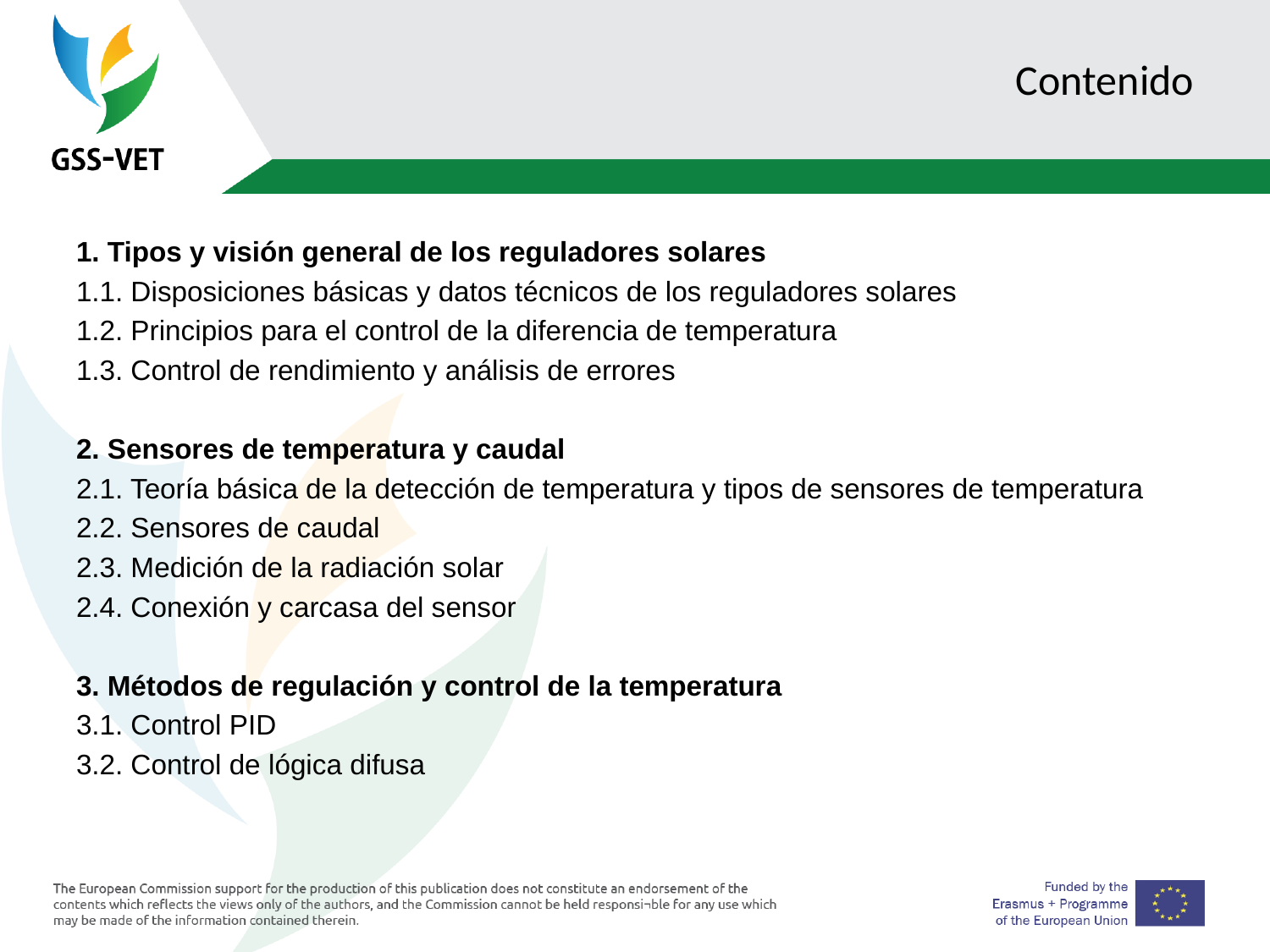

# Contenido
1. Tipos y visión general de los reguladores solares
1.1. Disposiciones básicas y datos técnicos de los reguladores solares
1.2. Principios para el control de la diferencia de temperatura
1.3. Control de rendimiento y análisis de errores

2. Sensores de temperatura y caudal
2.1. Teoría básica de la detección de temperatura y tipos de sensores de temperatura
2.2. Sensores de caudal
2.3. Medición de la radiación solar
2.4. Conexión y carcasa del sensor

3. Métodos de regulación y control de la temperatura
3.1. Control PID
3.2. Control de lógica difusa